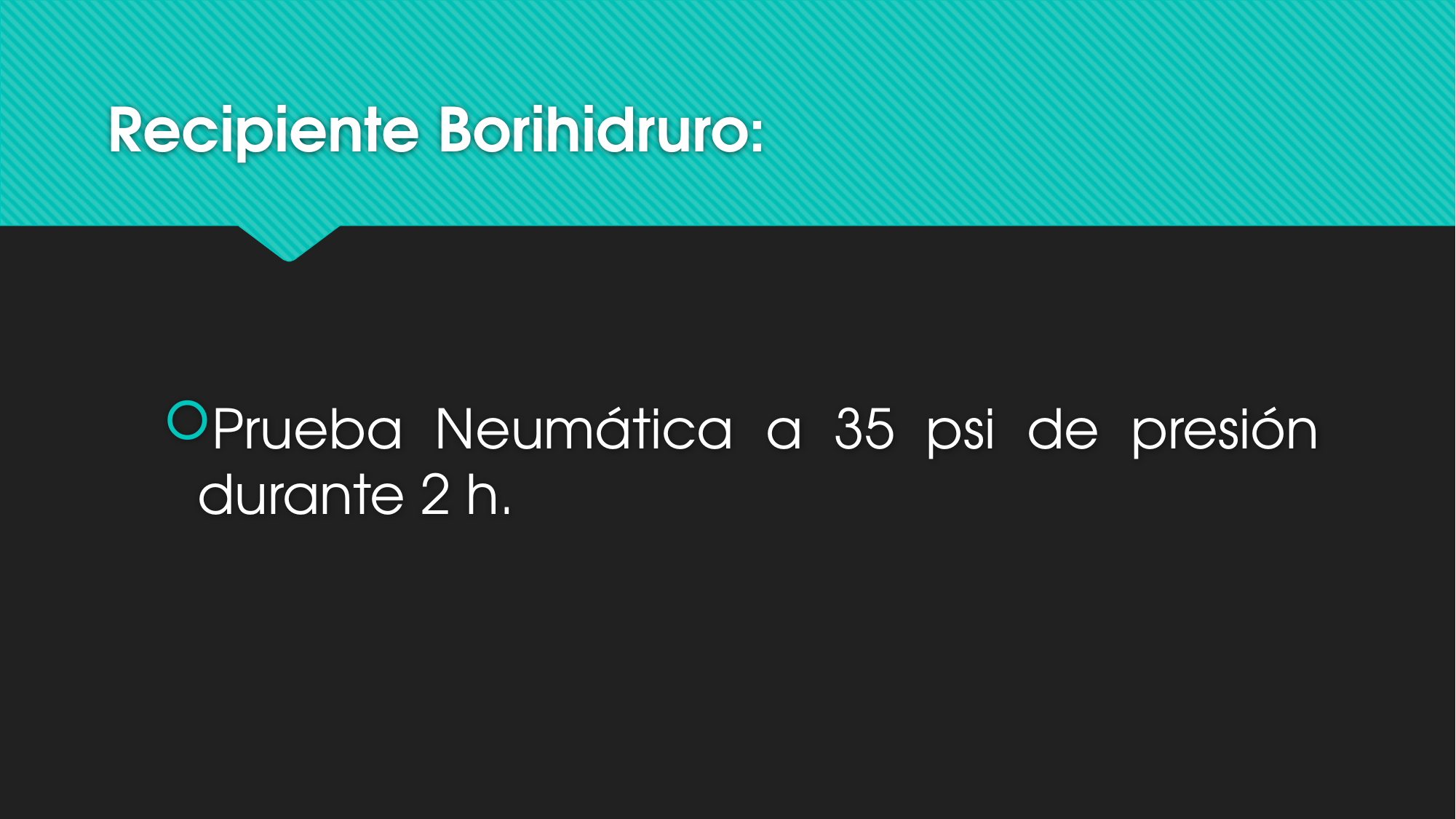

# Recipiente Borihidruro:
Prueba Neumática a 35 psi de presión durante 2 h.